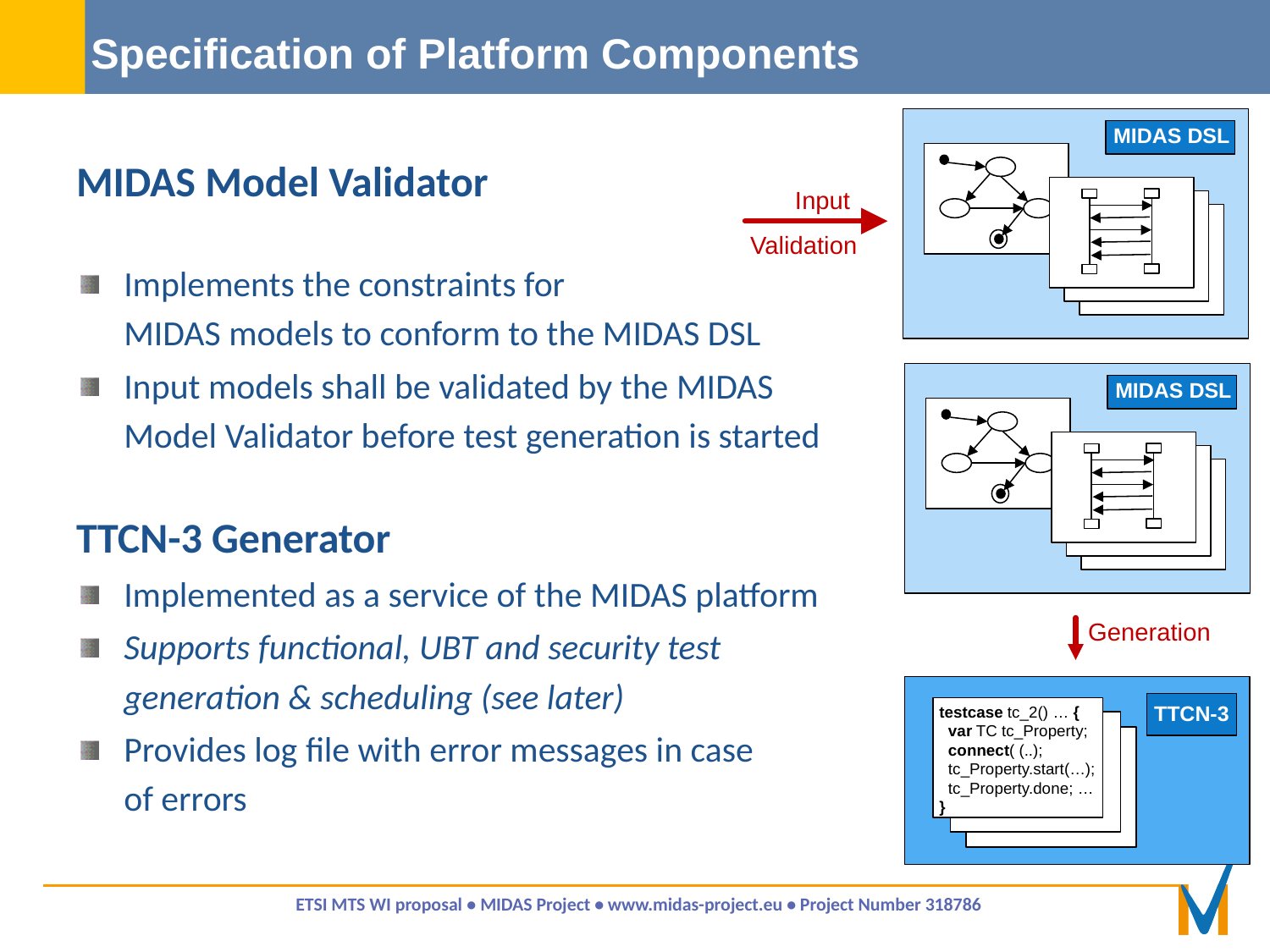

# Specification of Platform Components

MIDAS Model Validator

Implements the constraints for
MIDAS models to conform to the MIDAS DSL
Input models shall be validated by the MIDAS
Model Validator before test generation is started

TTCN-3 Generator
Implemented as a service of the MIDAS platform
Supports functional, UBT and security test
generation & scheduling (see later)
Provides log file with error messages in case
of errors

MIDAS DSL

Input
Validation

MIDAS DSL

Generation

TTCN-3
testcase tc_2() … {
  var TC tc_Property;
  connect( (..);
  tc_Property.start(…);
  tc_Property.done; …
}